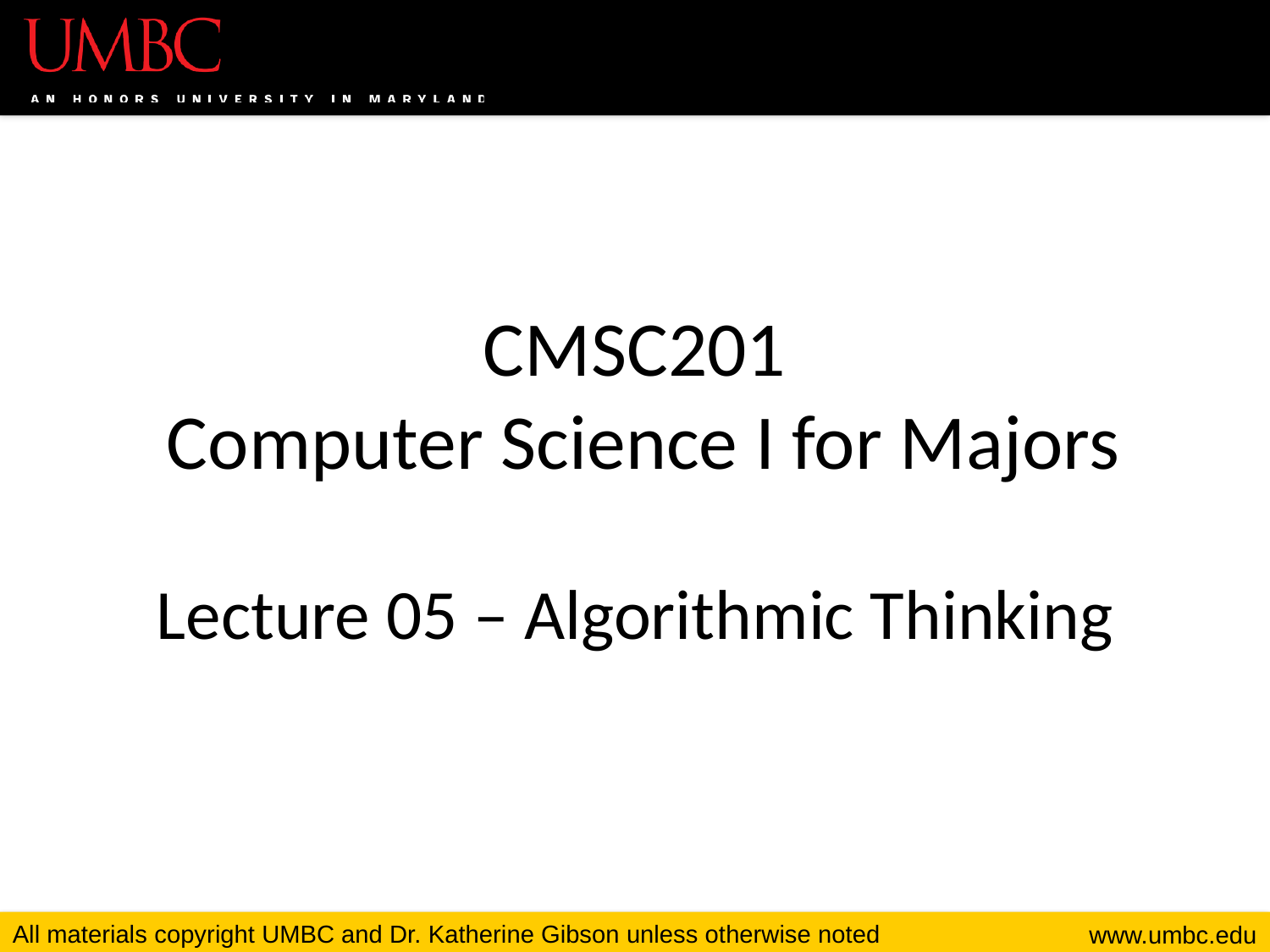

# CMSC201 Computer Science I for Majors Lecture 05 – Algorithmic Thinking